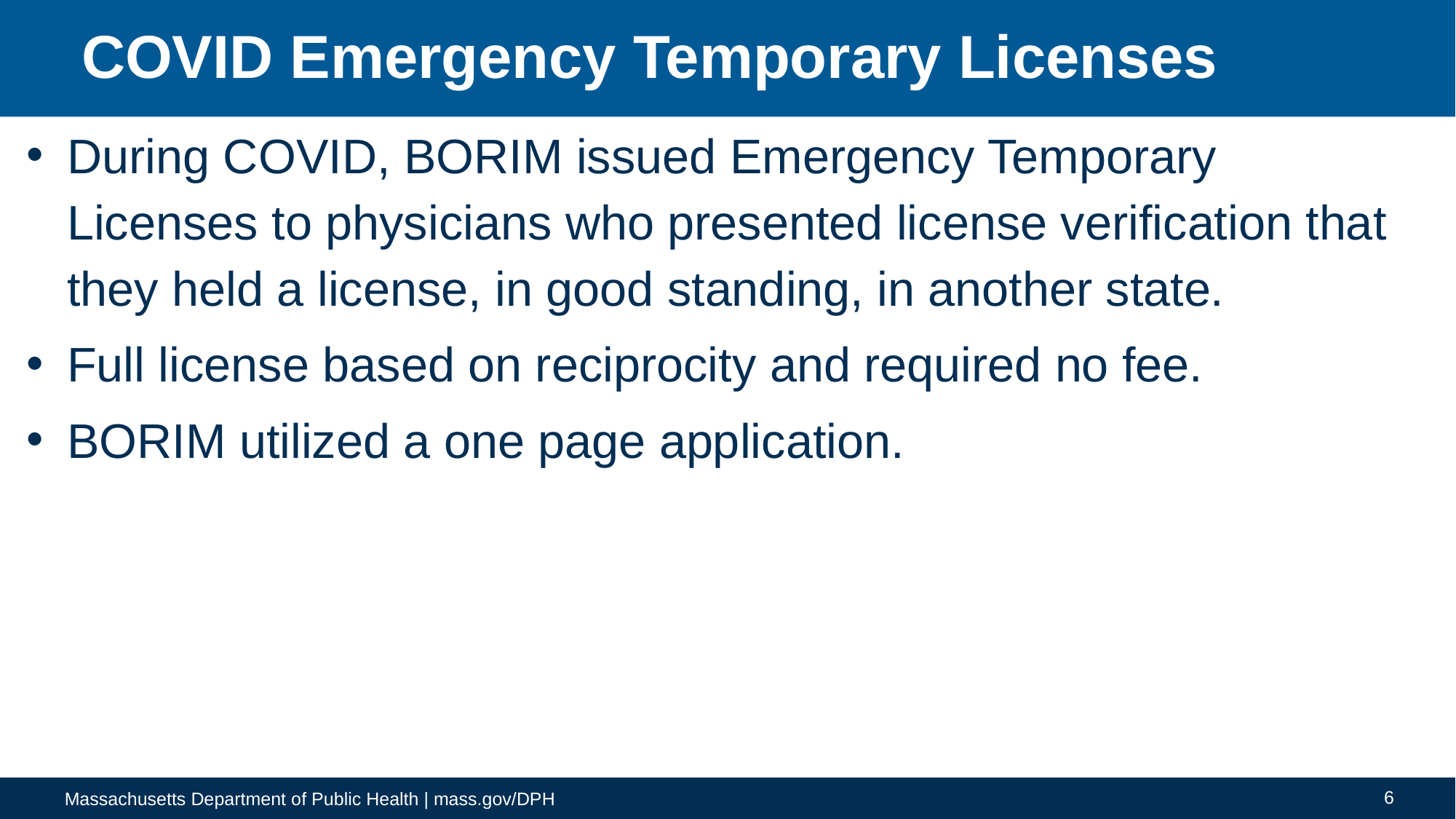

# COVID Emergency Temporary Licenses
During COVID, BORIM issued Emergency Temporary Licenses to physicians who presented license verification that they held a license, in good standing, in another state.
Full license based on reciprocity and required no fee.
BORIM utilized a one page application.

6